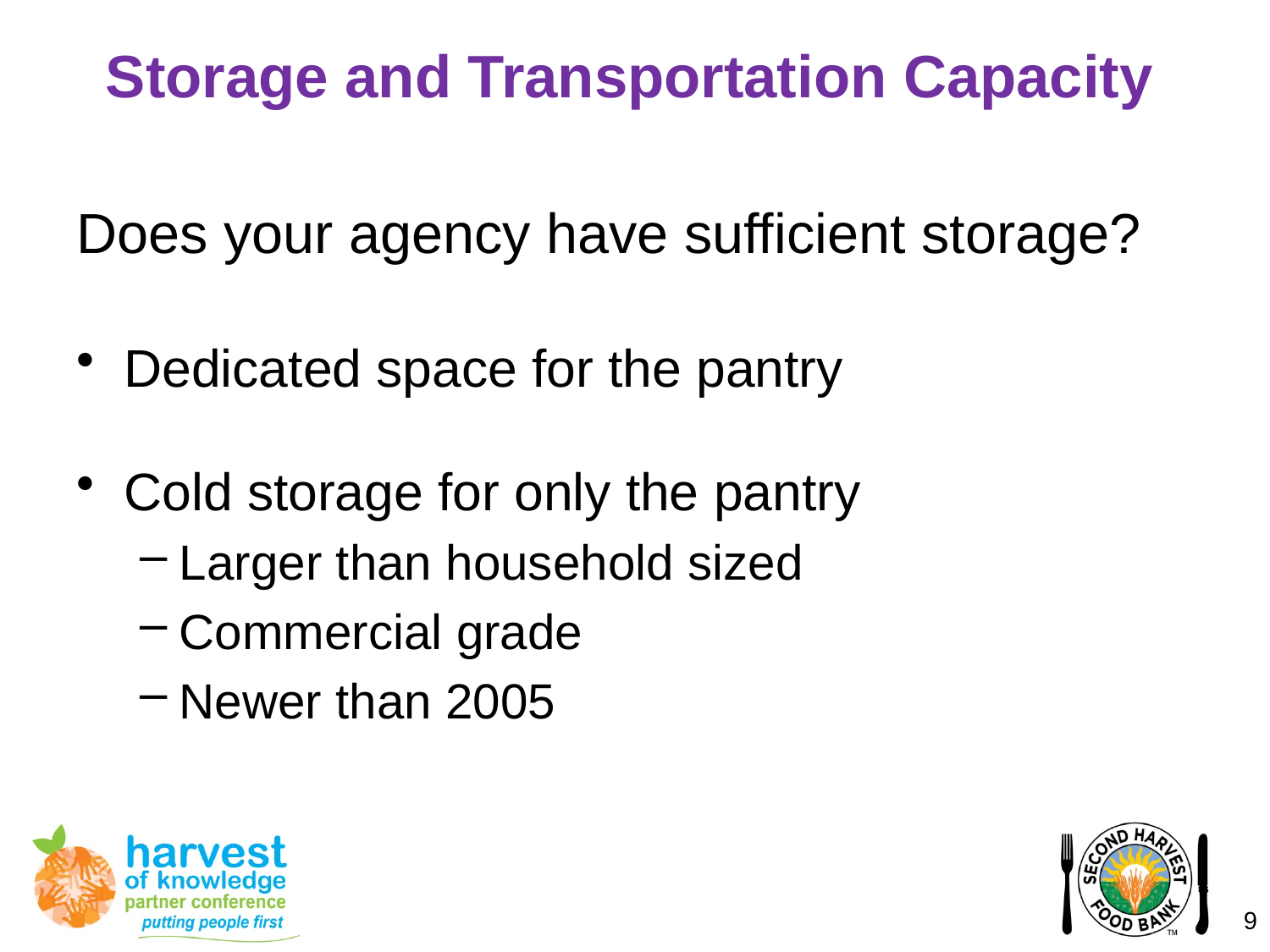

# Storage and Transportation Capacity
Does your agency have sufficient storage?

Dedicated space for the pantry

Cold storage for only the pantry
Larger than household sized
Commercial grade
Newer than 2005

9